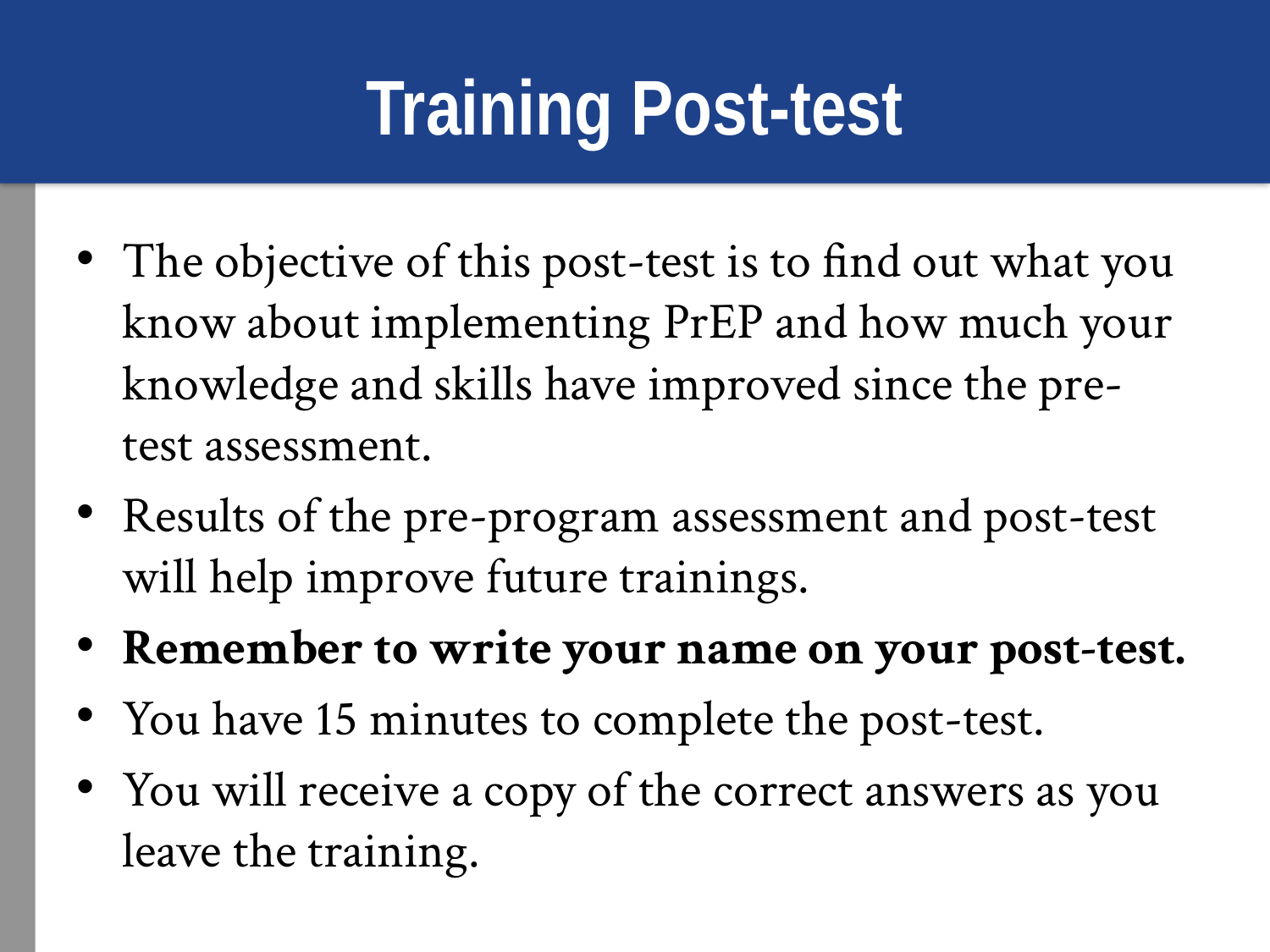

# Training Post-test
The objective of this post-test is to find out what you know about implementing PrEP and how much your knowledge and skills have improved since the pre-test assessment.
Results of the pre-program assessment and post-test will help improve future trainings.
Remember to write your name on your post-test.
You have 15 minutes to complete the post-test.
You will receive a copy of the correct answers as you leave the training.